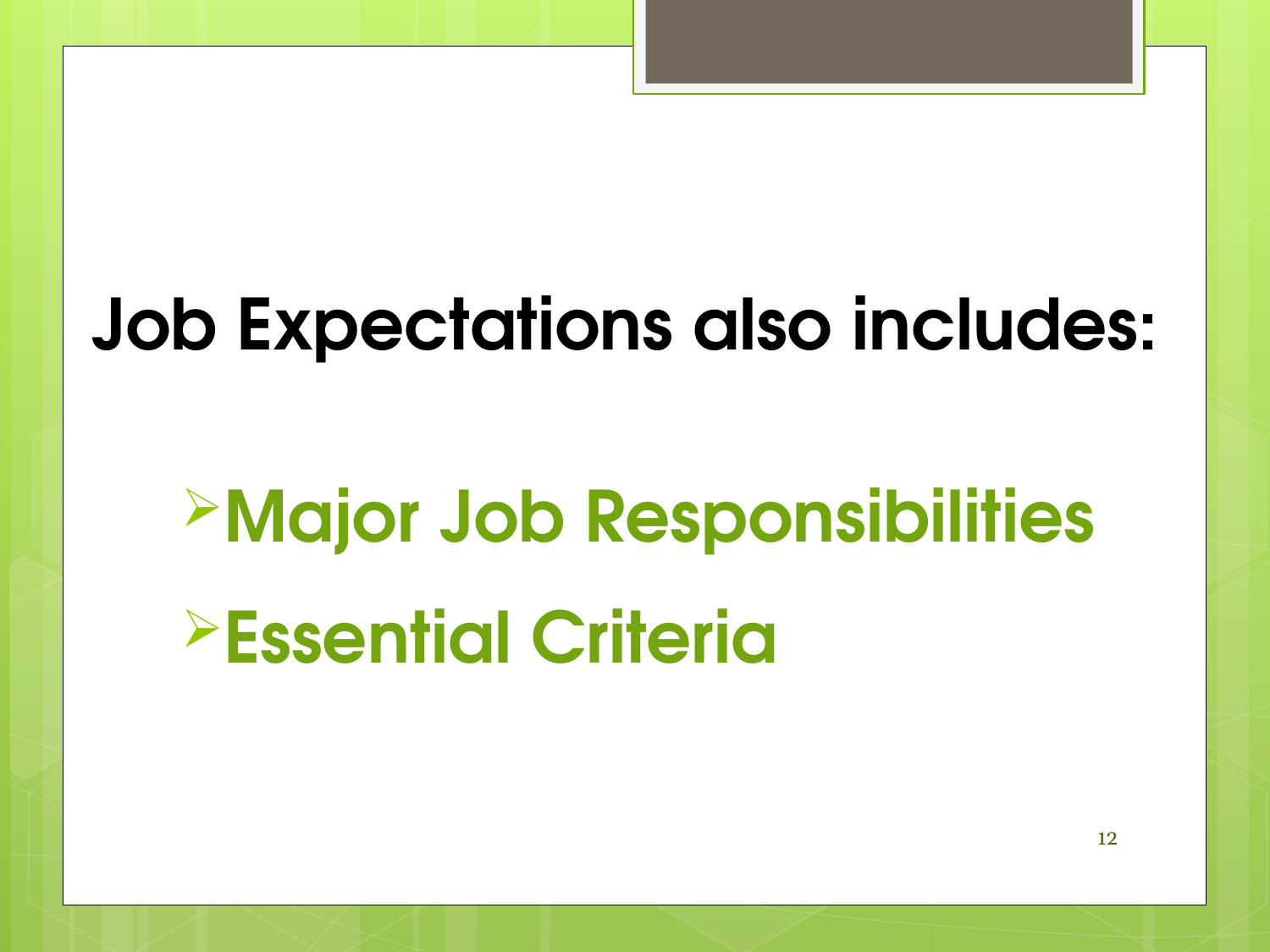

# Job Expectations also includes:
Major Job Responsibilities

Essential Criteria
12